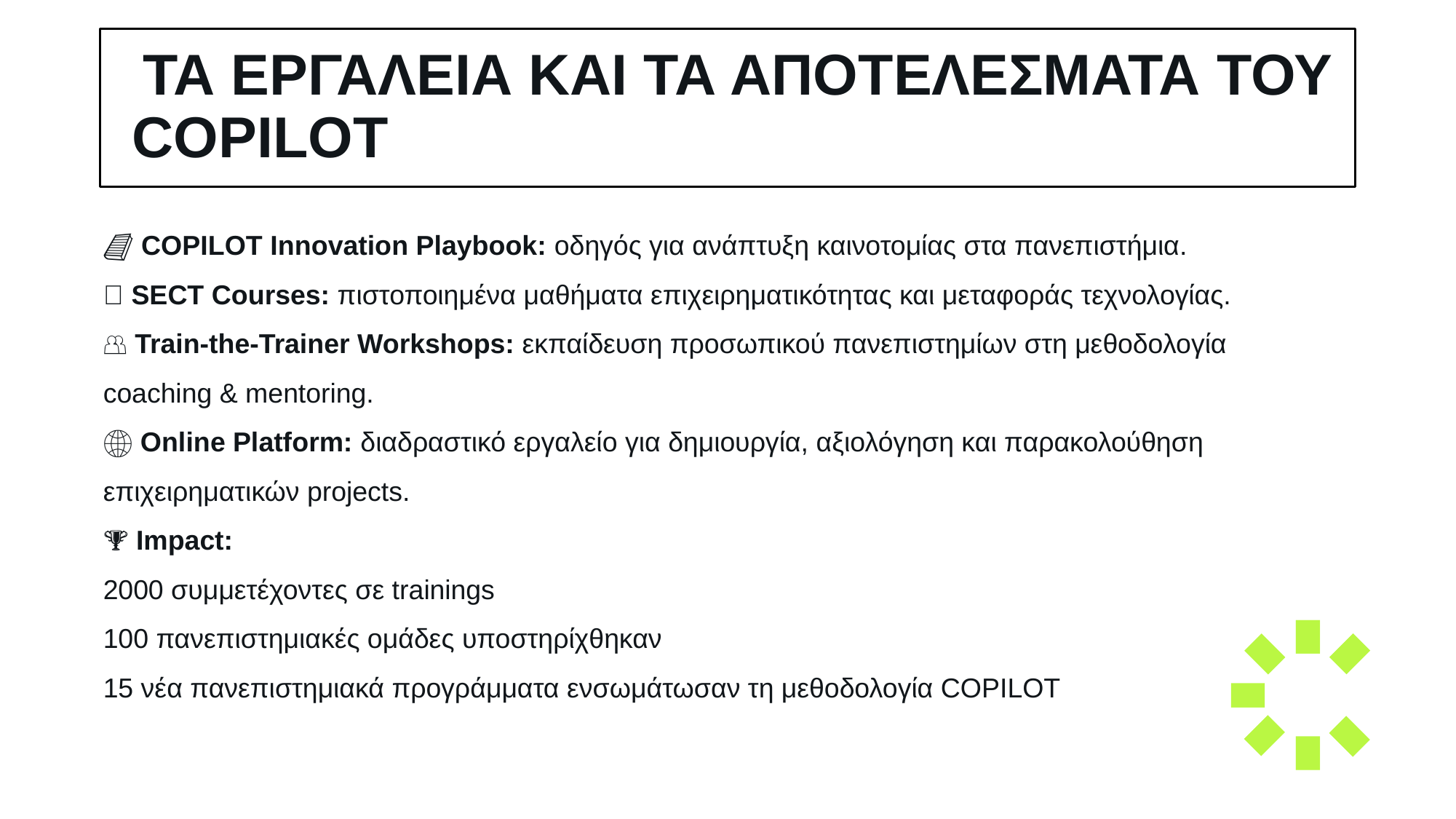

# Τα ΕργαλεΙα και τα ΑποτελΕσματα του COPILOT
📘 COPILOT Innovation Playbook: οδηγός για ανάπτυξη καινοτομίας στα πανεπιστήμια.
🧩 SECT Courses: πιστοποιημένα μαθήματα επιχειρηματικότητας και μεταφοράς τεχνολογίας.
👥 Train-the-Trainer Workshops: εκπαίδευση προσωπικού πανεπιστημίων στη μεθοδολογία coaching & mentoring.
🌐 Online Platform: διαδραστικό εργαλείο για δημιουργία, αξιολόγηση και παρακολούθηση επιχειρηματικών projects.
🏆 Impact:
2000 συμμετέχοντες σε trainings
100 πανεπιστημιακές ομάδες υποστηρίχθηκαν
15 νέα πανεπιστημιακά προγράμματα ενσωμάτωσαν τη μεθοδολογία COPILOT